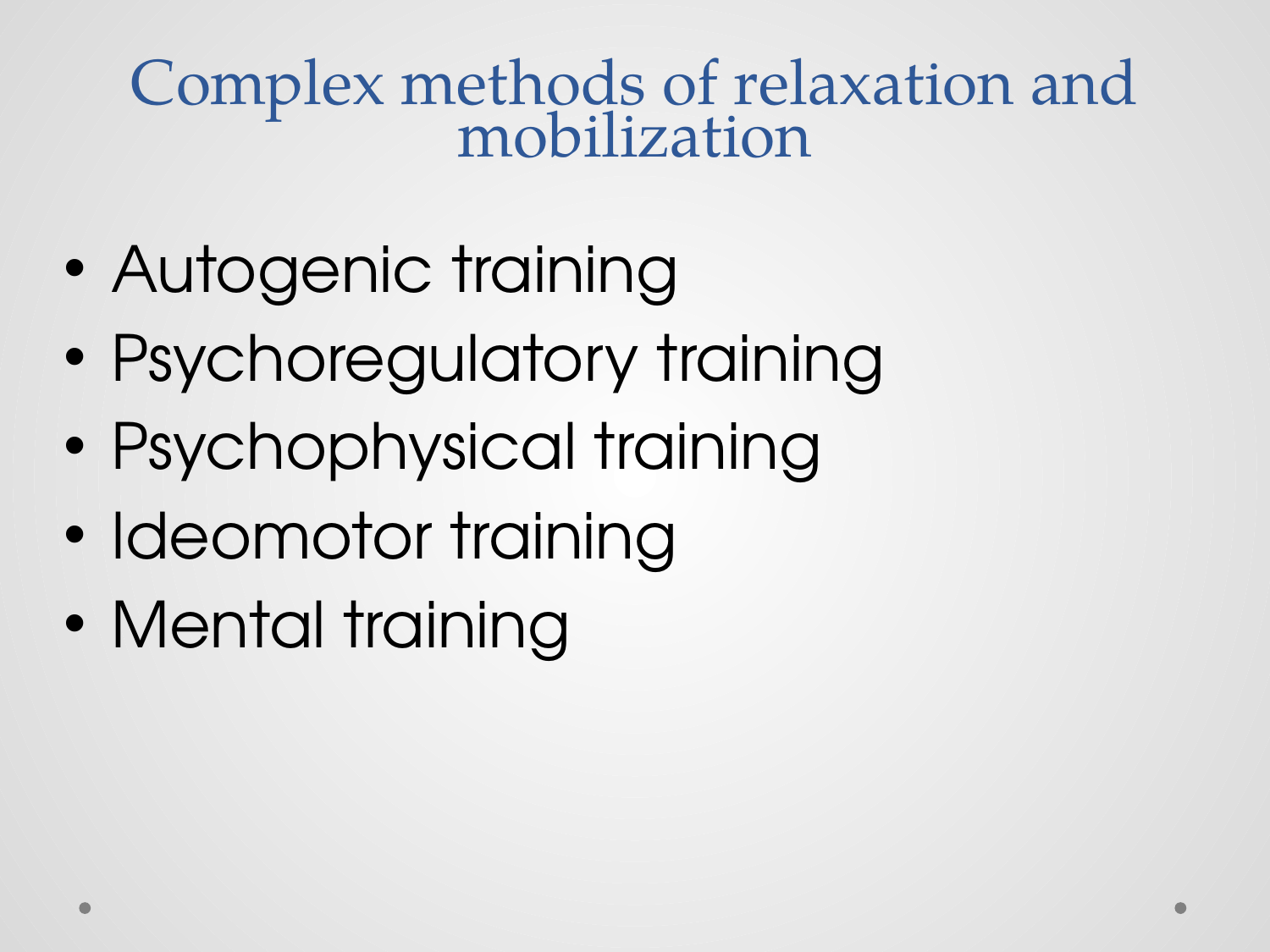

# Complex methods of relaxation and mobilization
Autogenic training
Psychoregulatory training
Psychophysical training
Ideomotor training
Mental training